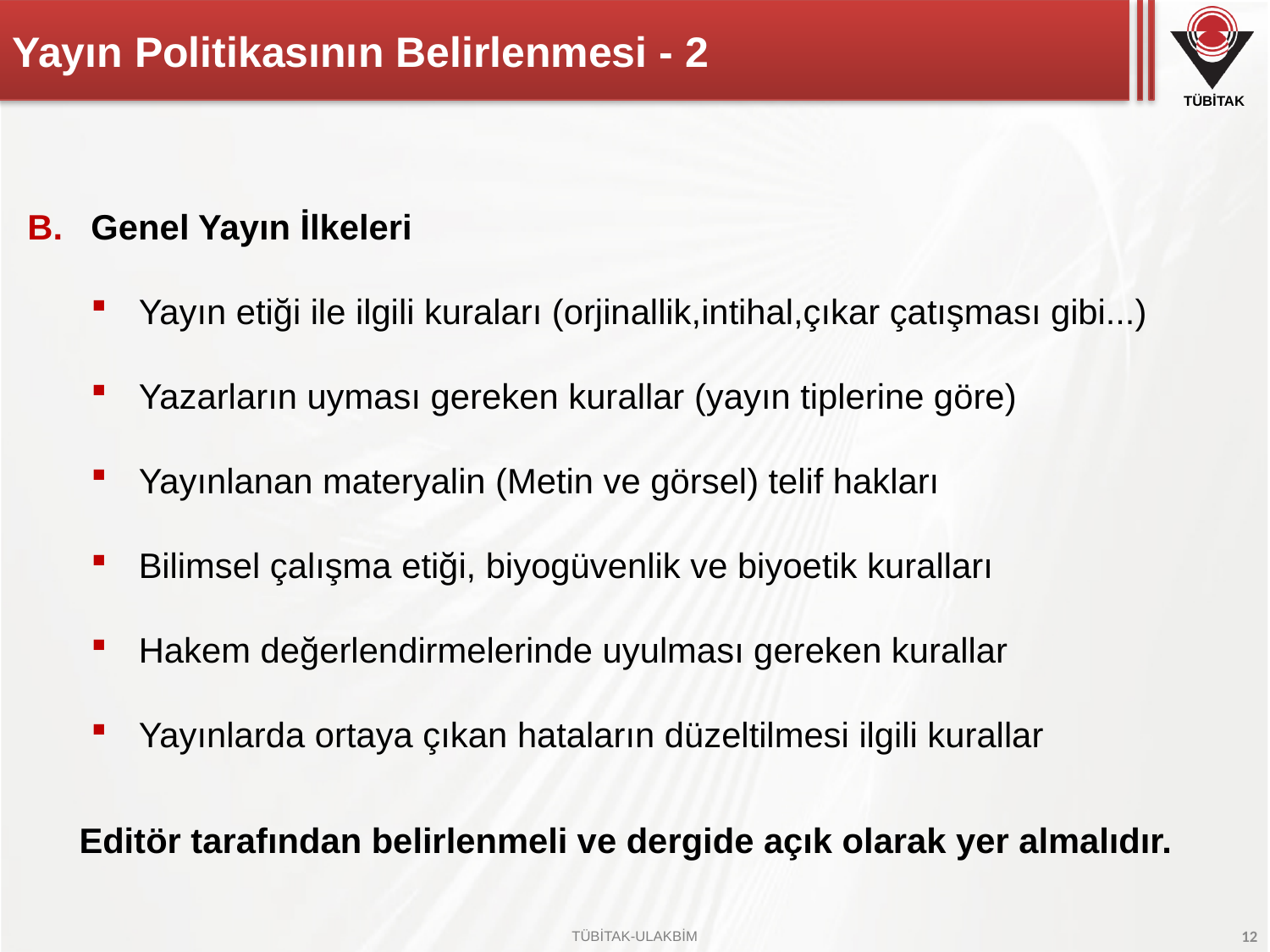

# Yayın Politikasının Belirlenmesi - 2
Genel Yayın İlkeleri
Yayın etiği ile ilgili kuraları (orjinallik,intihal,çıkar çatışması gibi...)
Yazarların uyması gereken kurallar (yayın tiplerine göre)
Yayınlanan materyalin (Metin ve görsel) telif hakları
Bilimsel çalışma etiği, biyogüvenlik ve biyoetik kuralları
Hakem değerlendirmelerinde uyulması gereken kurallar
Yayınlarda ortaya çıkan hataların düzeltilmesi ilgili kurallar
Editör tarafından belirlenmeli ve dergide açık olarak yer almalıdır.